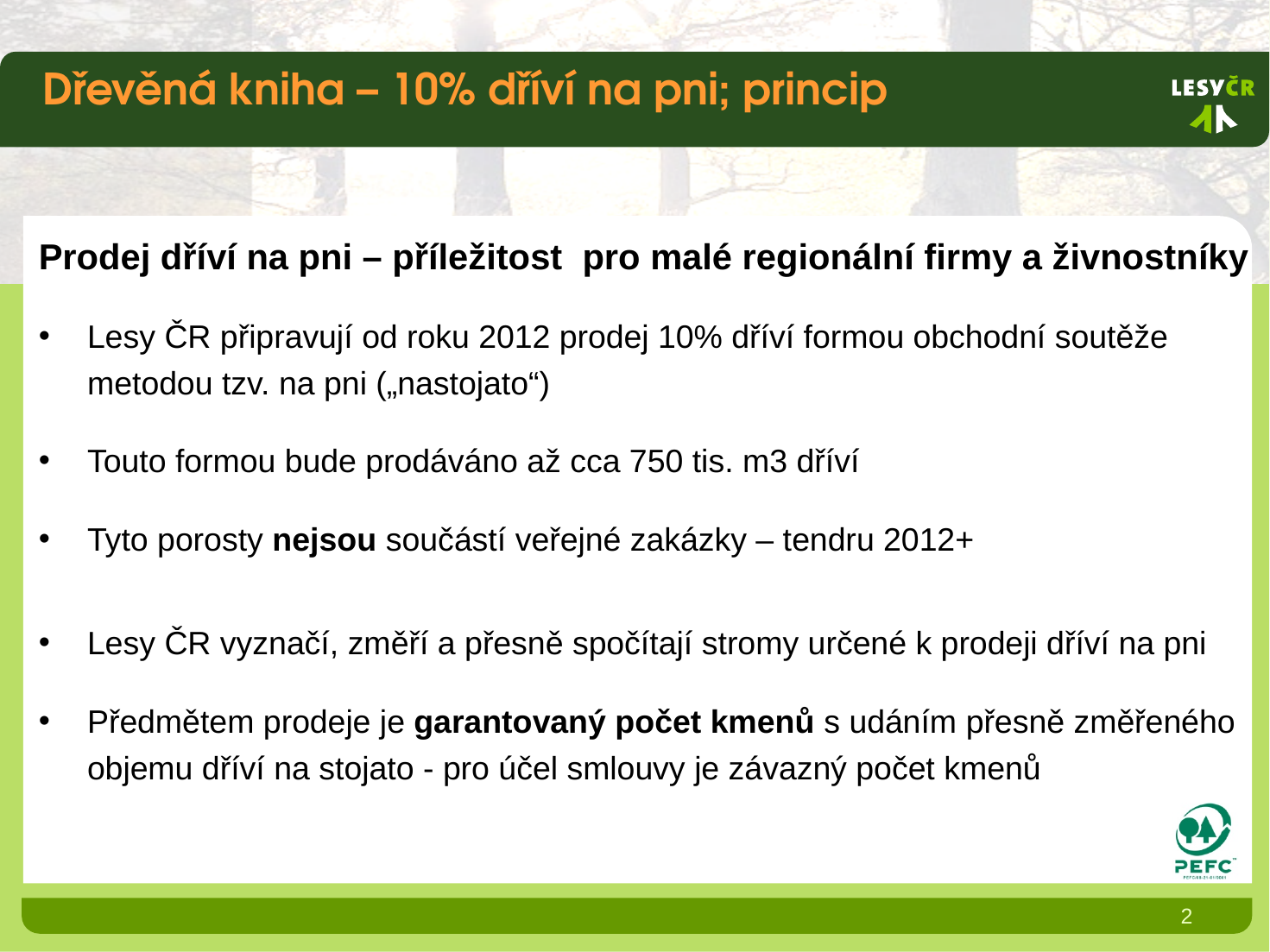

# Dřevěná kniha – 10% dříví na pni; princip
Prodej dříví na pni – příležitost  pro malé regionální firmy a živnostníky

Lesy ČR připravují od roku 2012 prodej 10% dříví formou obchodní soutěže metodou tzv. na pni („nastojato“)

Touto formou bude prodáváno až cca 750 tis. m3 dříví

Tyto porosty nejsou součástí veřejné zakázky – tendru 2012+

Lesy ČR vyznačí, změří a přesně spočítají stromy určené k prodeji dříví na pni

Předmětem prodeje je garantovaný počet kmenů s udáním přesně změřeného objemu dříví na stojato - pro účel smlouvy je závazný počet kmenů

2